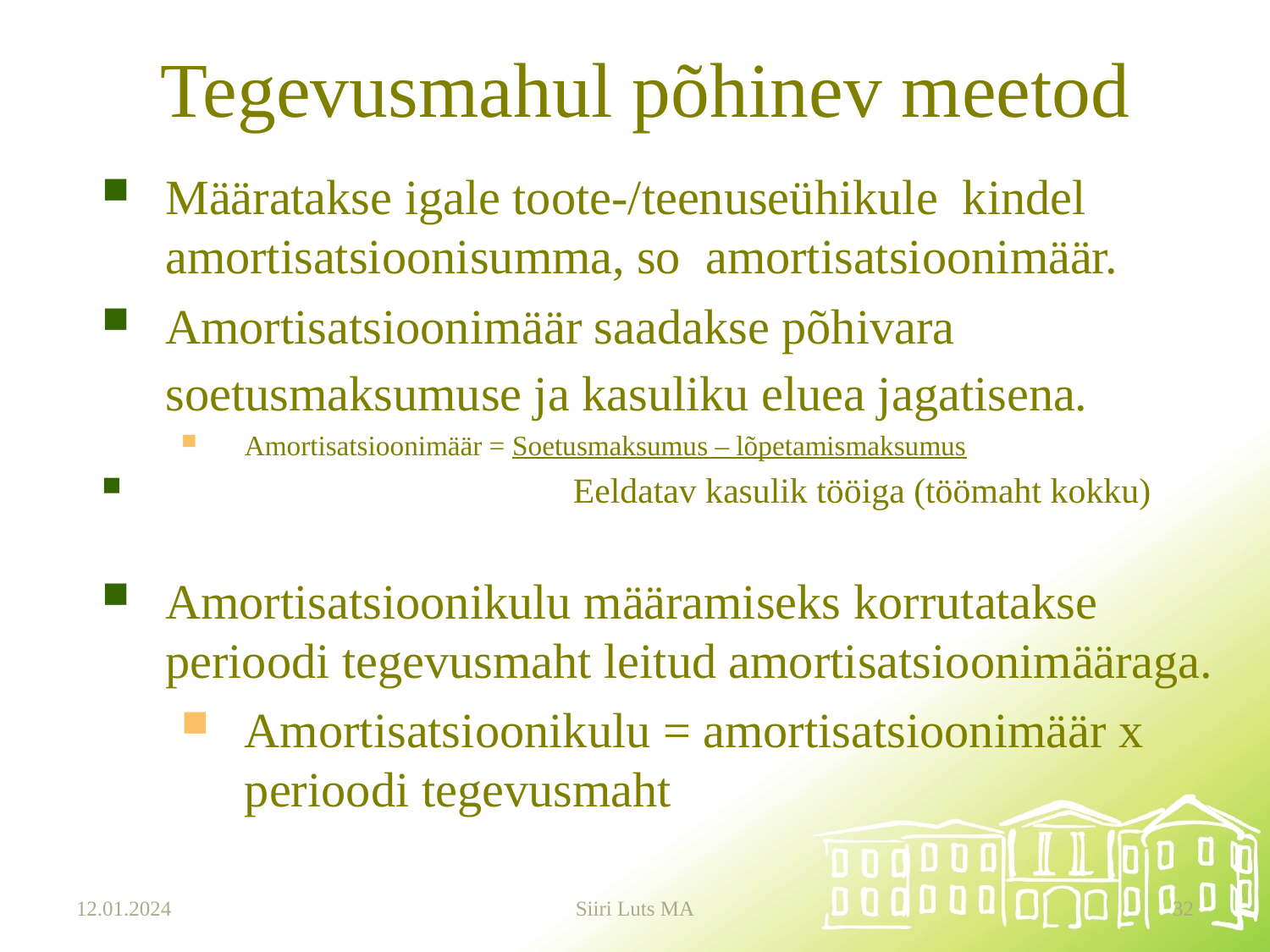

# Tegevusmahul põhinev meetod
Määratakse igale toote-/teenuseühikule  kindel amortisatsioonisumma, so  amortisatsioonimäär.
Amortisatsioonimäär saadakse põhivara soetusmaksumuse ja kasuliku eluea jagatisena.
Amortisatsioonimäär = Soetusmaksumus – lõpetamismaksumus
			   Eeldatav kasulik tööiga (töömaht kokku)

Amortisatsioonikulu määramiseks korrutatakse perioodi tegevusmaht leitud amortisatsioonimääraga.
Amortisatsioonikulu = amortisatsioonimäär x perioodi tegevusmaht

12.01.2024
Siiri Luts MA
32